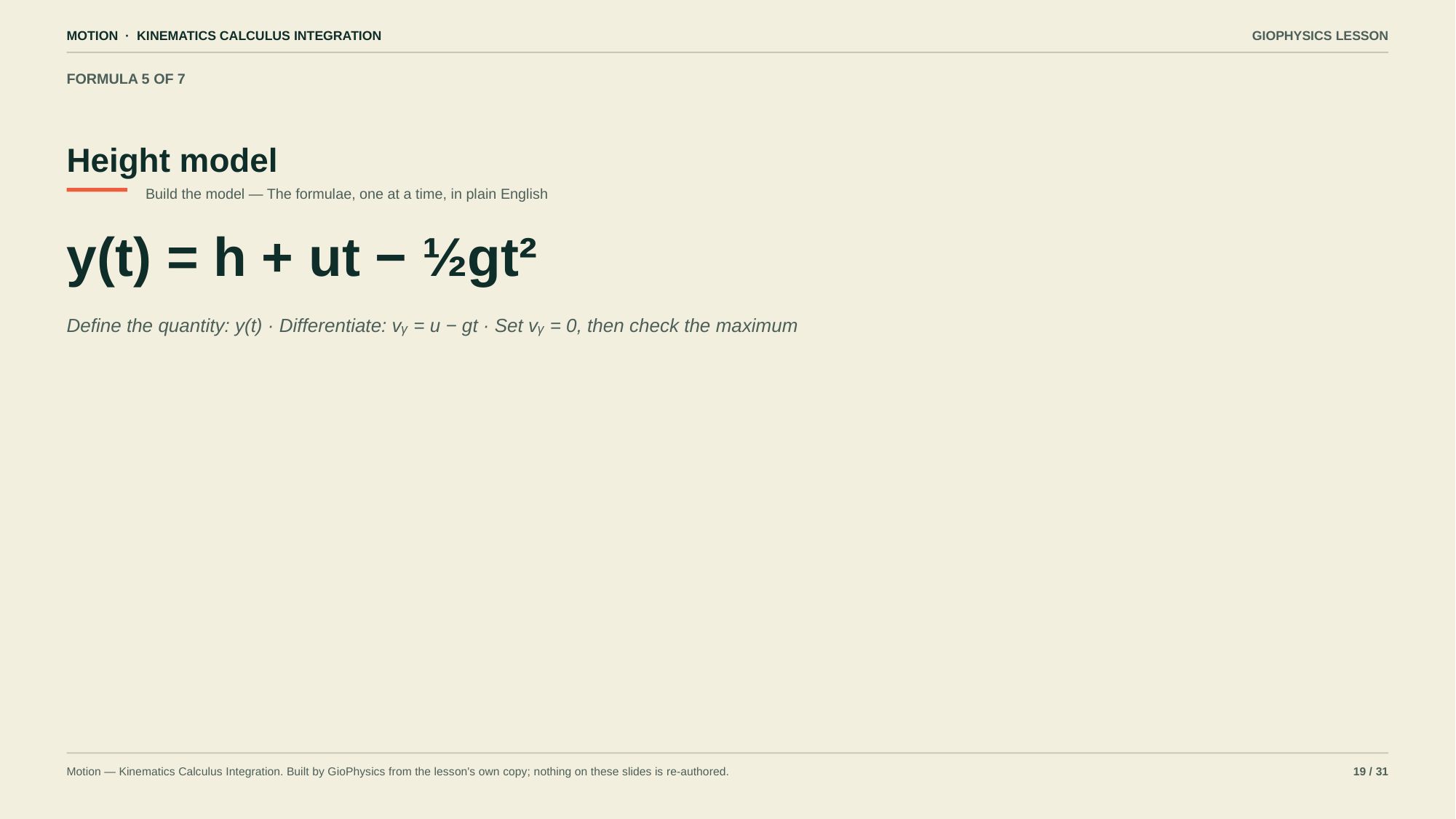

MOTION  ·  KINEMATICS CALCULUS INTEGRATION
GIOPHYSICS LESSON

FORMULA 5 OF 7
Height model
Build the model — The formulae, one at a time, in plain English

y(t) = h + ut − ½gt²
Define the quantity: y(t) · Differentiate: vᵧ = u − gt · Set vᵧ = 0, then check the maximum

Motion — Kinematics Calculus Integration. Built by GioPhysics from the lesson's own copy; nothing on these slides is re-authored.
19 / 31